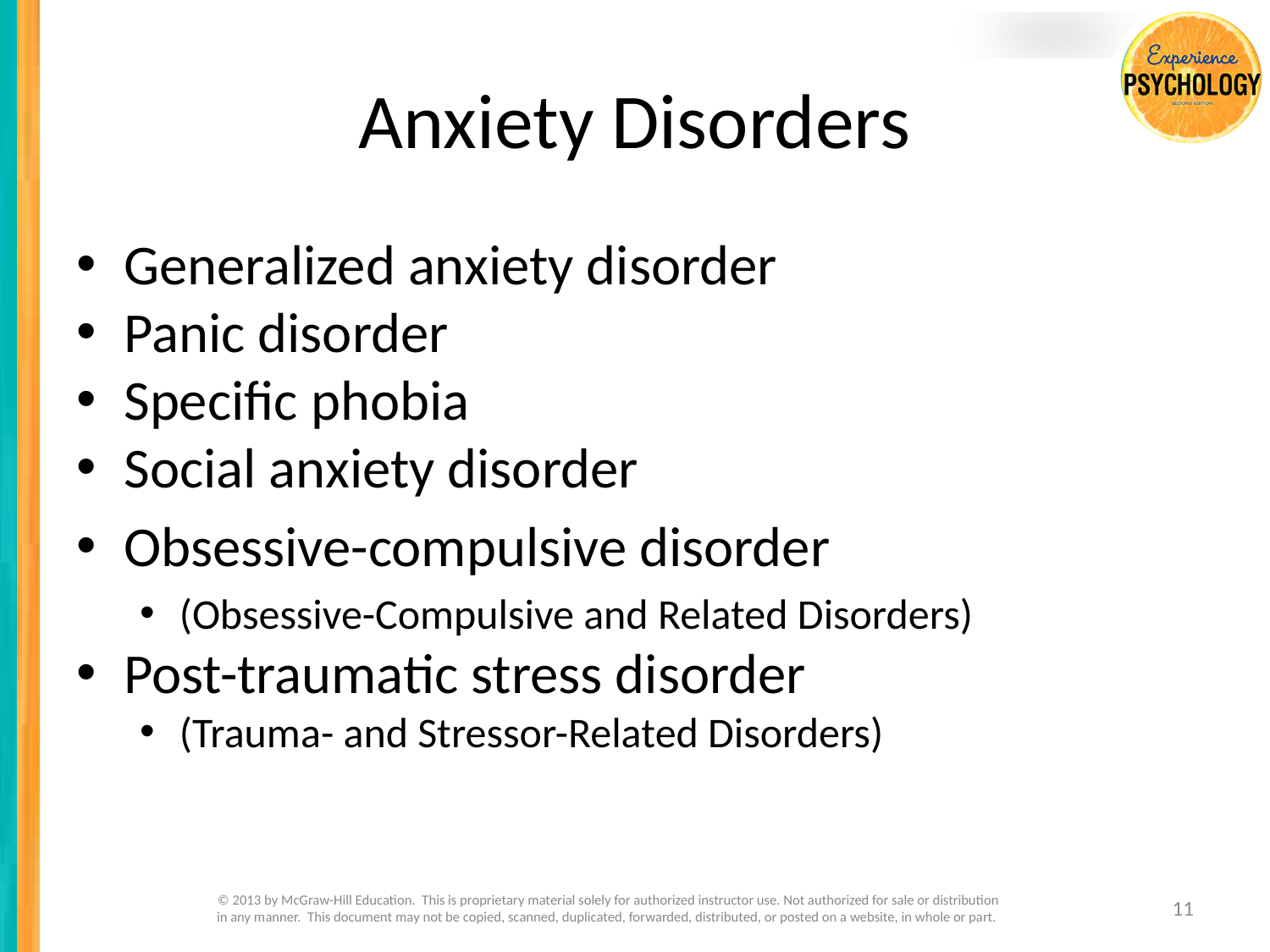

# Anxiety Disorders
Generalized anxiety disorder
Panic disorder
Specific phobia
Social anxiety disorder
Obsessive-compulsive disorder
(Obsessive-Compulsive and Related Disorders)
Post-traumatic stress disorder
(Trauma- and Stressor-Related Disorders)

© 2013 by McGraw-Hill Education.  This is proprietary material solely for authorized instructor use. Not authorized for sale or distribution in any manner.  This document may not be copied, scanned, duplicated, forwarded, distributed, or posted on a website, in whole or part.
11